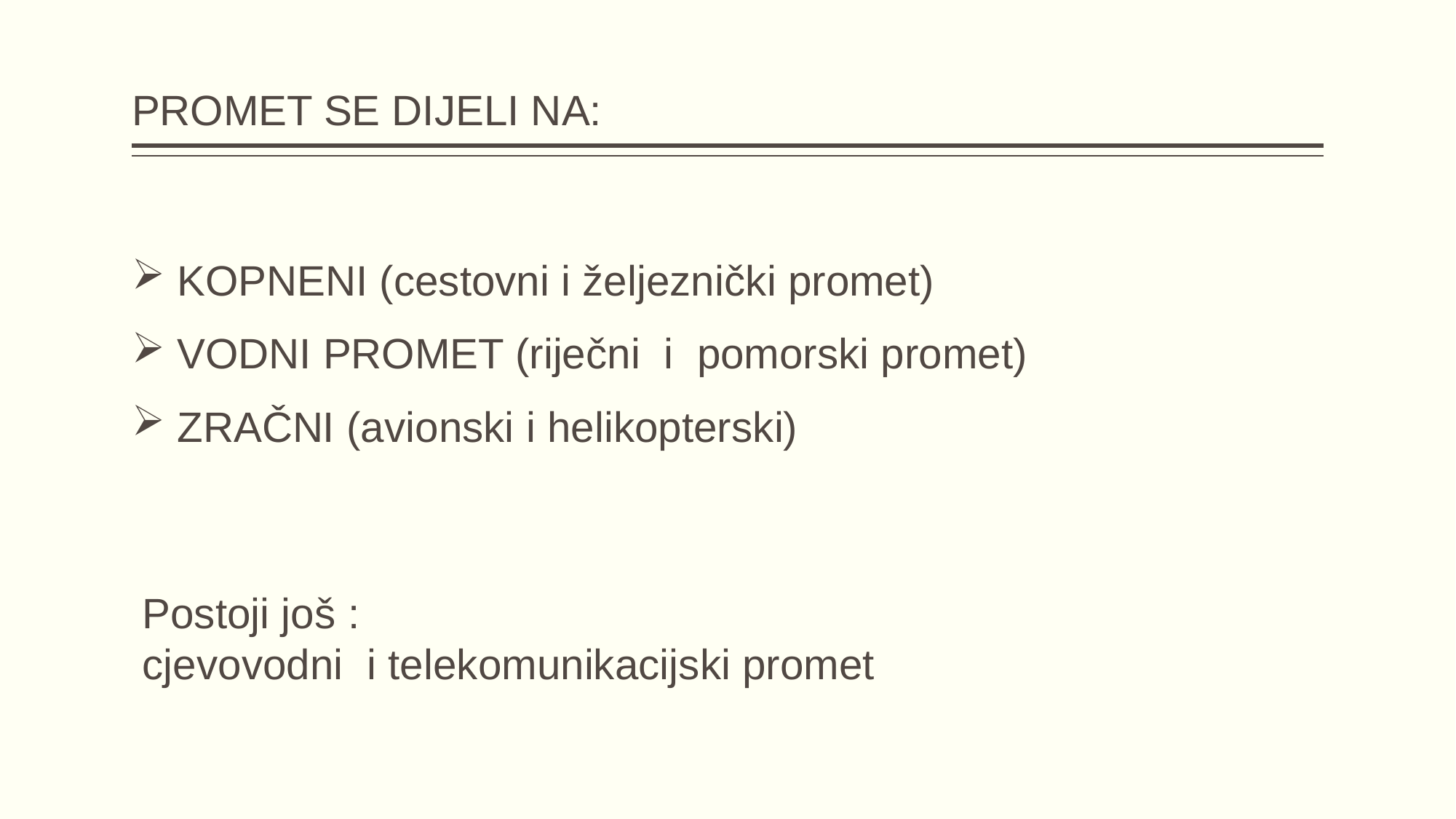

# PROMET SE DIJELI NA:
 KOPNENI (cestovni i željeznički promet)
 VODNI PROMET (riječni  i  pomorski promet)
 ZRAČNI (avionski i helikopterski)

Postoji još :
cjevovodni  i telekomunikacijski promet